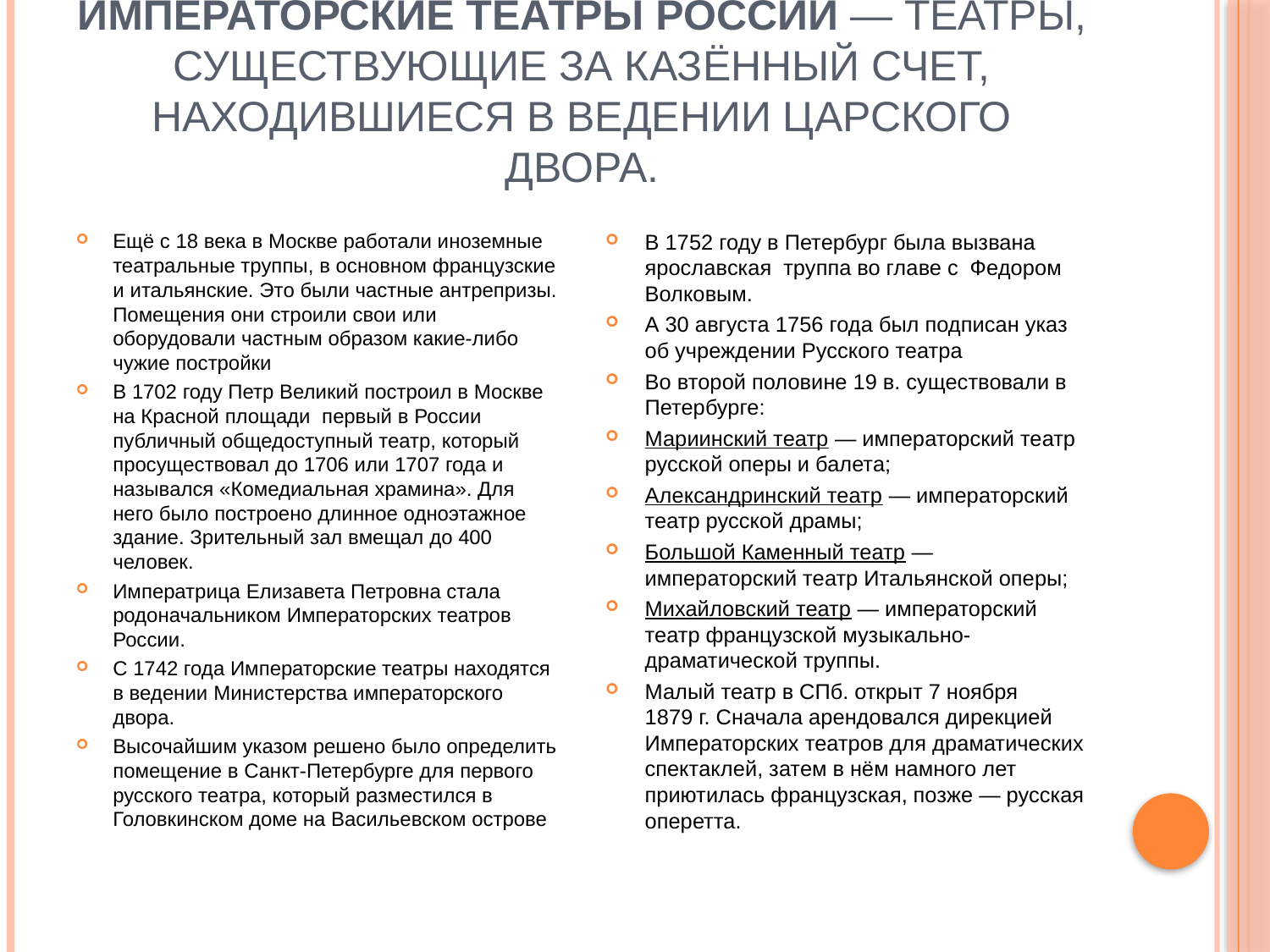

# Императорские театры России — театры, существующие за казённый счет, находившиеся в ведении царского двора.
Ещё с 18 века в Москве работали иноземные театральные труппы, в основном французские и итальянские. Это были частные антрепризы. Помещения они строили свои или оборудовали частным образом какие-либо чужие постройки
В 1702 году Петр Великий построил в Москве на Красной площади  первый в России публичный общедоступный театр, который просуществовал до 1706 или 1707 года и назывался «Комедиальная храмина». Для него было построено длинное одноэтажное здание. Зрительный зал вмещал до 400 человек.
Императрица Елизавета Петровна стала родоначальником Императорских театров России.
С 1742 года Императорские театры находятся в ведении Министерства императорского двора.
Высочайшим указом решено было определить помещение в Санкт-Петербурге для первого русского театра, который разместился в Головкинском доме на Васильевском острове

В 1752 году в Петербург была вызвана ярославская  труппа во главе с  Федором Волковым.
А 30 августа 1756 года был подписан указ об учреждении Русского театра
Во второй половине 19 в. существовали в Петербурге:
Мариинский театр — императорский театр русской оперы и балета;
Александринский театр — императорский театр русской драмы;
Большой Каменный театр — императорский театр Итальянской оперы;
Михайловский театр — императорский театр французской музыкально-драматической труппы.
Малый театр в СПб. открыт 7 ноября 1879 г. Сначала арендовался дирекцией Императорских театров для драматических спектаклей, затем в нём намного лет приютилась французская, позже — русская оперетта.